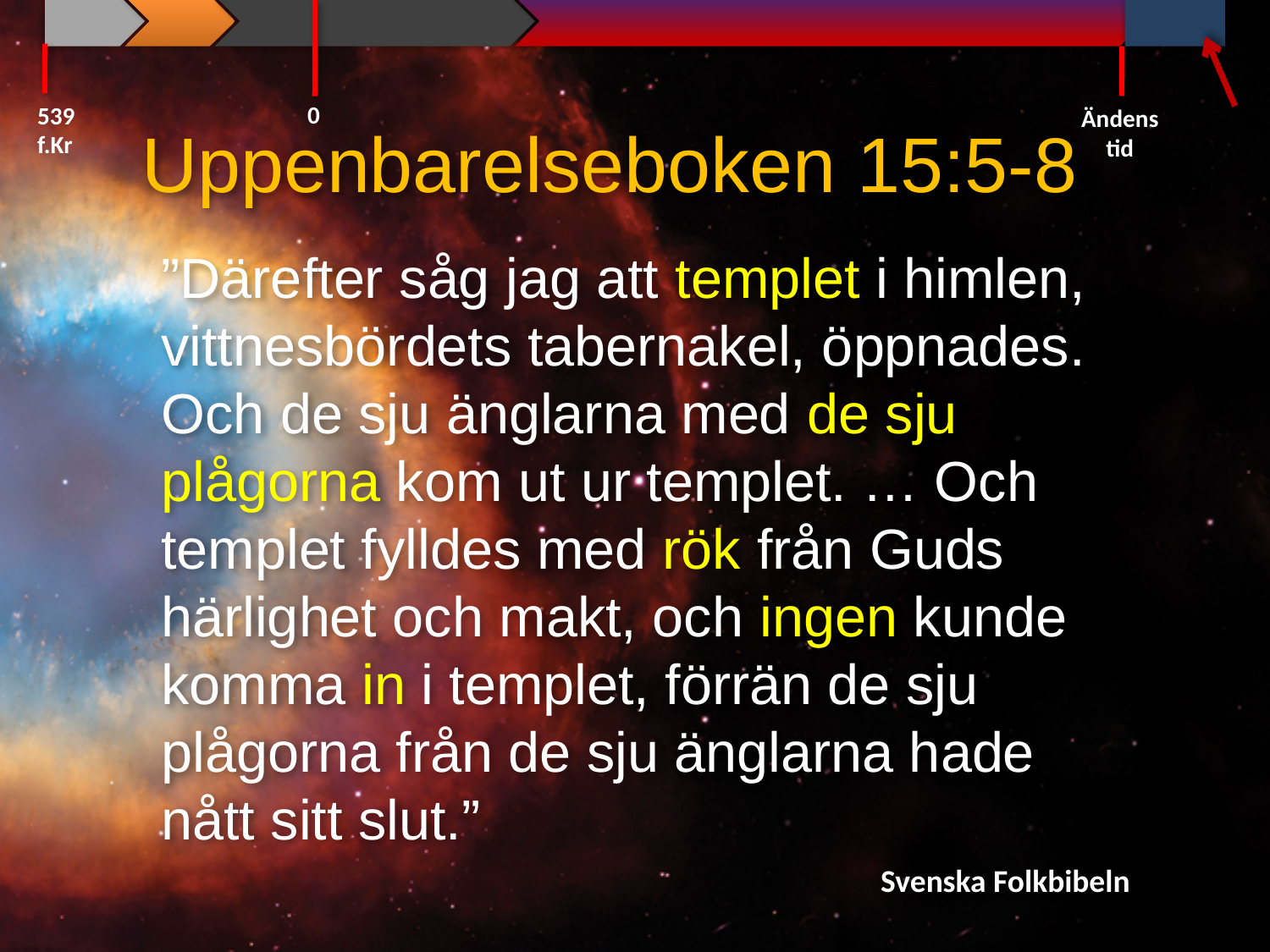

0
539 f.Kr
Ändens tid
Uppenbarelseboken 15:5-8
”Därefter såg jag att templet i himlen, vittnesbördets tabernakel, öppnades. Och de sju änglarna med de sju plågorna kom ut ur templet. … Och templet fylldes med rök från Guds härlighet och makt, och ingen kunde komma in i templet, förrän de sju plågorna från de sju änglarna hade nått sitt slut.”
Svenska Folkbibeln